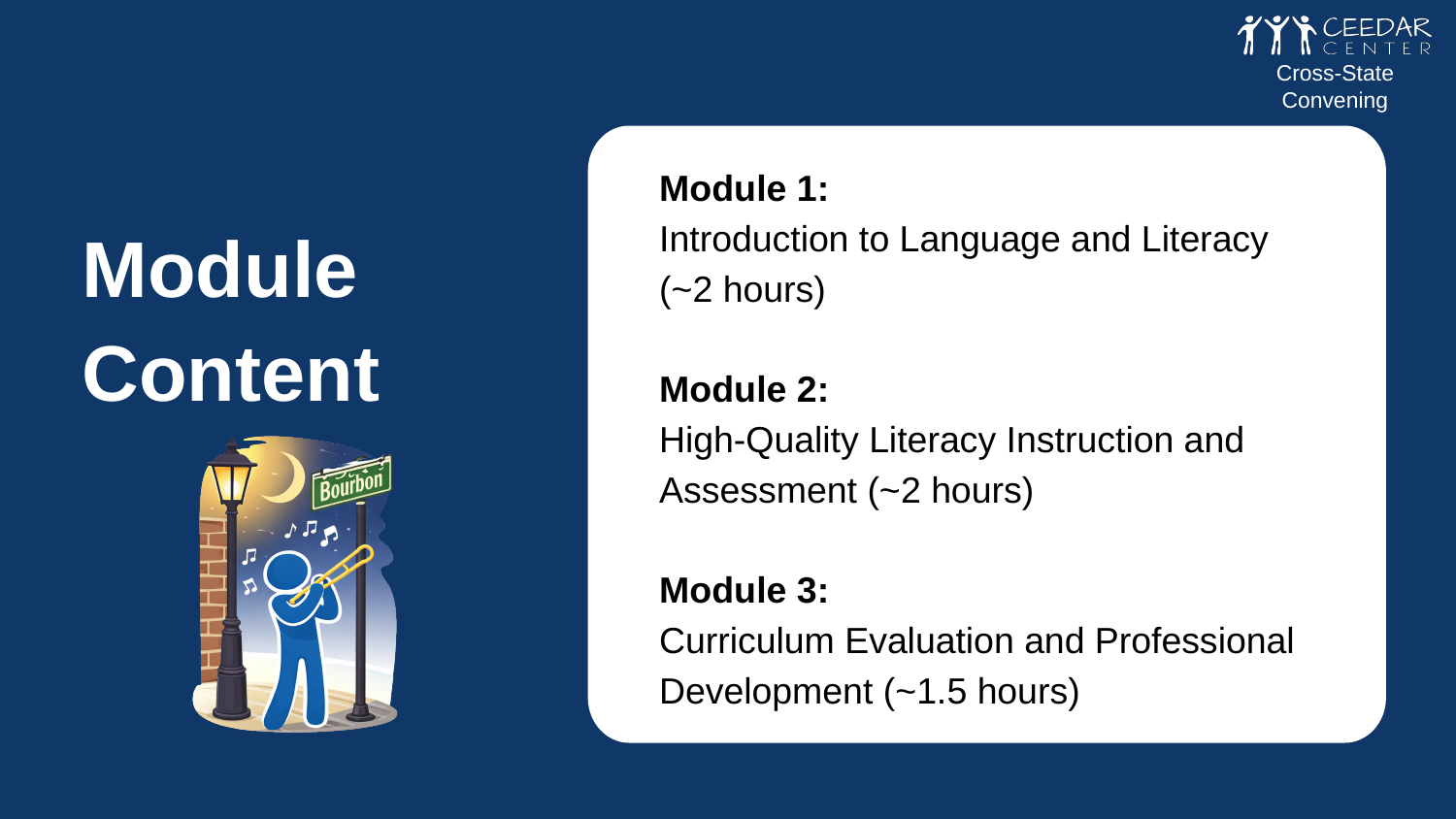

Cross-State Convening
Cross-State Convening

Module 1:
Introduction to Language and Literacy (~2 hours)

Module 2:
High-Quality Literacy Instruction and Assessment (~2 hours)

Module 3:
Curriculum Evaluation and Professional Development (~1.5 hours)
Module Content